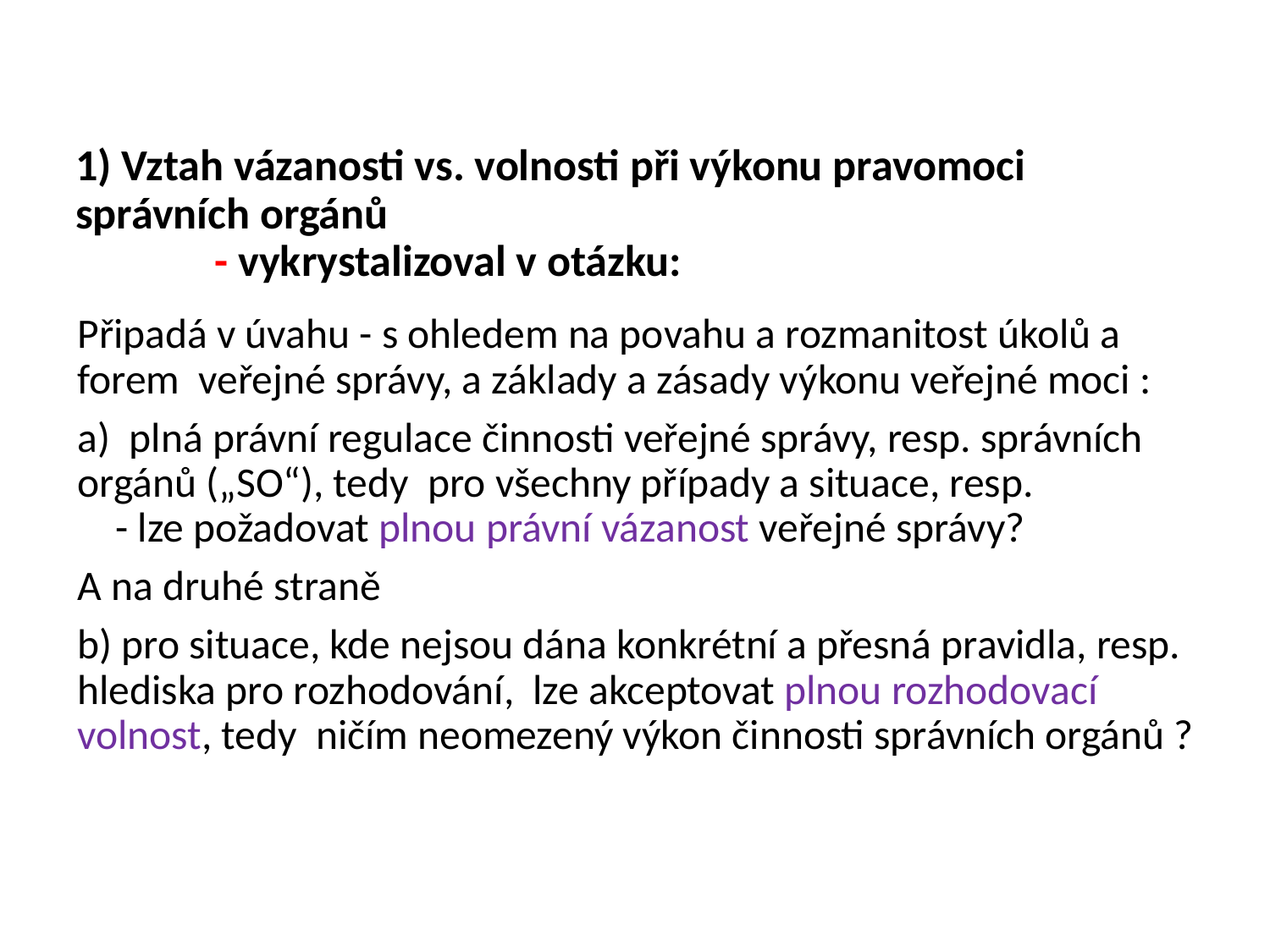

# 1) Vztah vázanosti vs. volnosti při výkonu pravomoci správních orgánů - vykrystalizoval v otázku:
Připadá v úvahu - s ohledem na povahu a rozmanitost úkolů a forem  veřejné správy, a základy a zásady výkonu veřejné moci :
a)  plná právní regulace činnosti veřejné správy, resp. správních orgánů („SO“), tedy  pro všechny případy a situace, resp.
    - lze požadovat plnou právní vázanost veřejné správy?
A na druhé straně
b) pro situace, kde nejsou dána konkrétní a přesná pravidla, resp. hlediska pro rozhodování,  lze akceptovat plnou rozhodovací volnost, tedy  ničím neomezený výkon činnosti správních orgánů ?